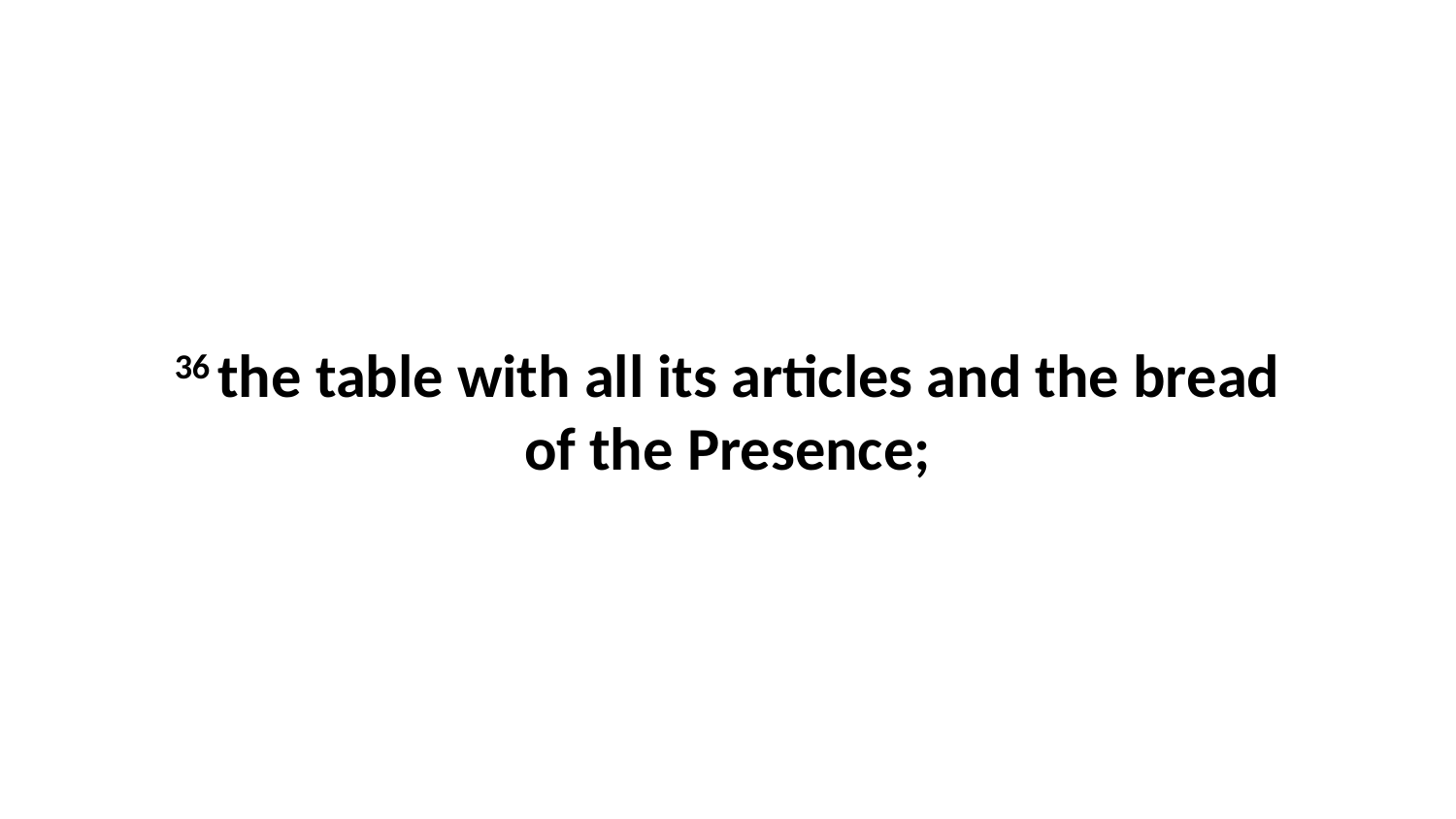

36 the table with all its articles and the bread of the Presence;